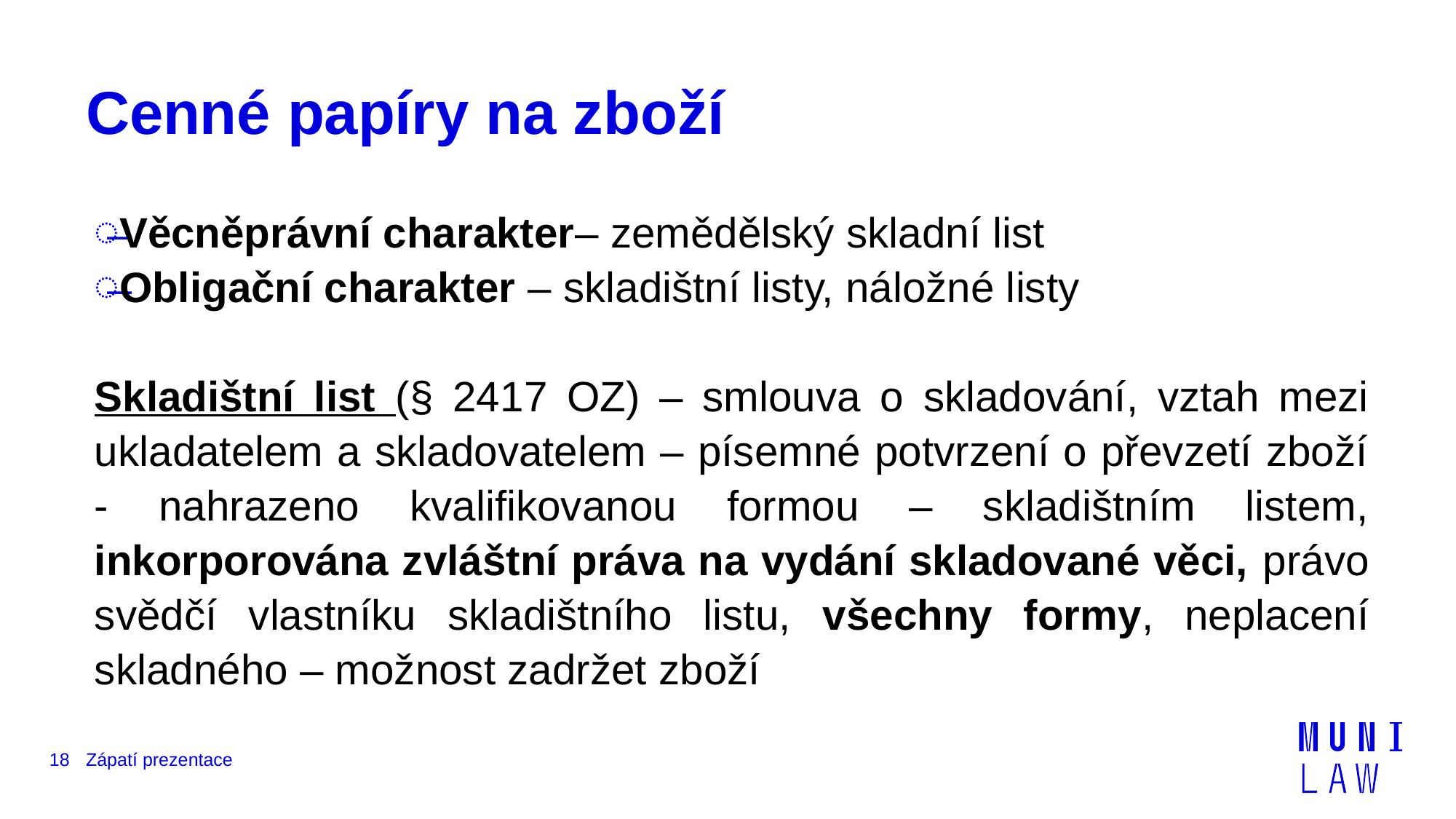

# Cenné papíry na zboží
Věcněprávní charakter– zemědělský skladní list
Obligační charakter – skladištní listy, náložné listy

Skladištní list (§ 2417 OZ) – smlouva o skladování, vztah mezi ukladatelem a skladovatelem – písemné potvrzení o převzetí zboží - nahrazeno kvalifikovanou formou – skladištním listem, inkorporována zvláštní práva na vydání skladované věci, právo svědčí vlastníku skladištního listu, všechny formy, neplacení skladného – možnost zadržet zboží
18
Zápatí prezentace